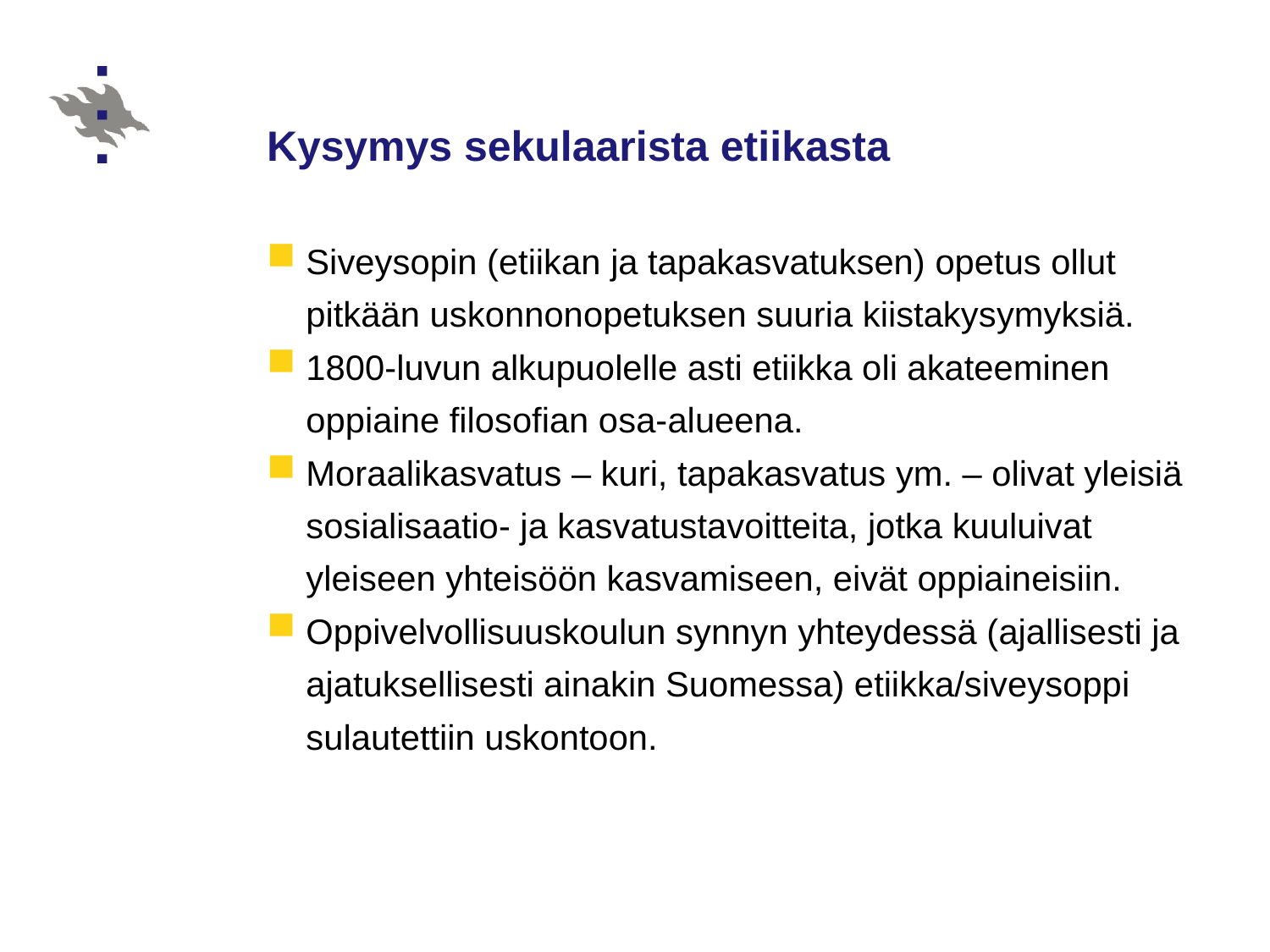

# Kysymys sekulaarista etiikasta
Siveysopin (etiikan ja tapakasvatuksen) opetus ollut pitkään uskonnonopetuksen suuria kiistakysymyksiä.
1800-luvun alkupuolelle asti etiikka oli akateeminen oppiaine filosofian osa-alueena.
Moraalikasvatus – kuri, tapakasvatus ym. – olivat yleisiä sosialisaatio- ja kasvatustavoitteita, jotka kuuluivat yleiseen yhteisöön kasvamiseen, eivät oppiaineisiin.
Oppivelvollisuuskoulun synnyn yhteydessä (ajallisesti ja ajatuksellisesti ainakin Suomessa) etiikka/siveysoppi sulautettiin uskontoon.